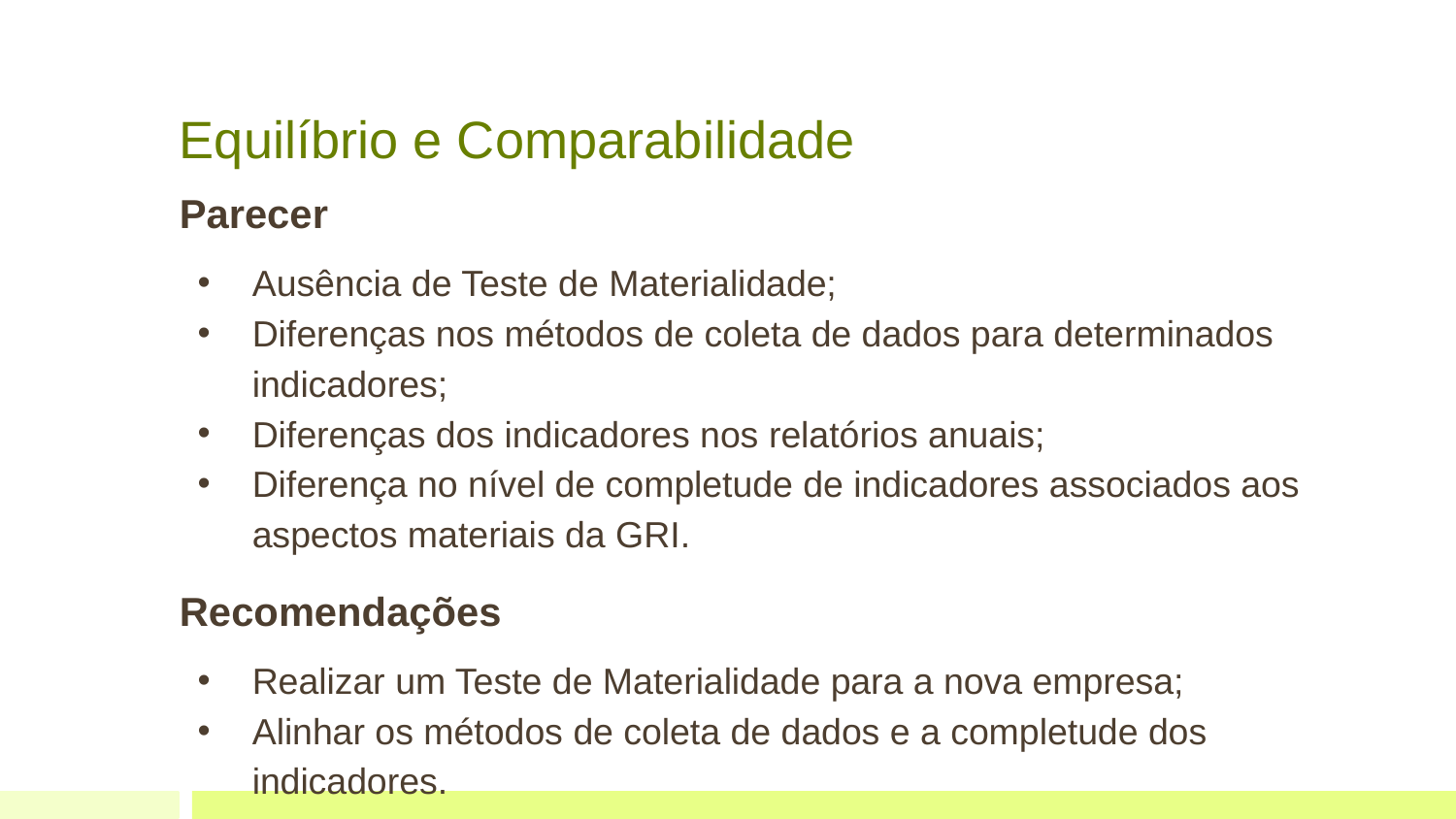

# Equilíbrio e Comparabilidade
Parecer
Ausência de Teste de Materialidade;
Diferenças nos métodos de coleta de dados para determinados indicadores;
Diferenças dos indicadores nos relatórios anuais;
Diferença no nível de completude de indicadores associados aos aspectos materiais da GRI.
Recomendações
Realizar um Teste de Materialidade para a nova empresa;
Alinhar os métodos de coleta de dados e a completude dos indicadores.